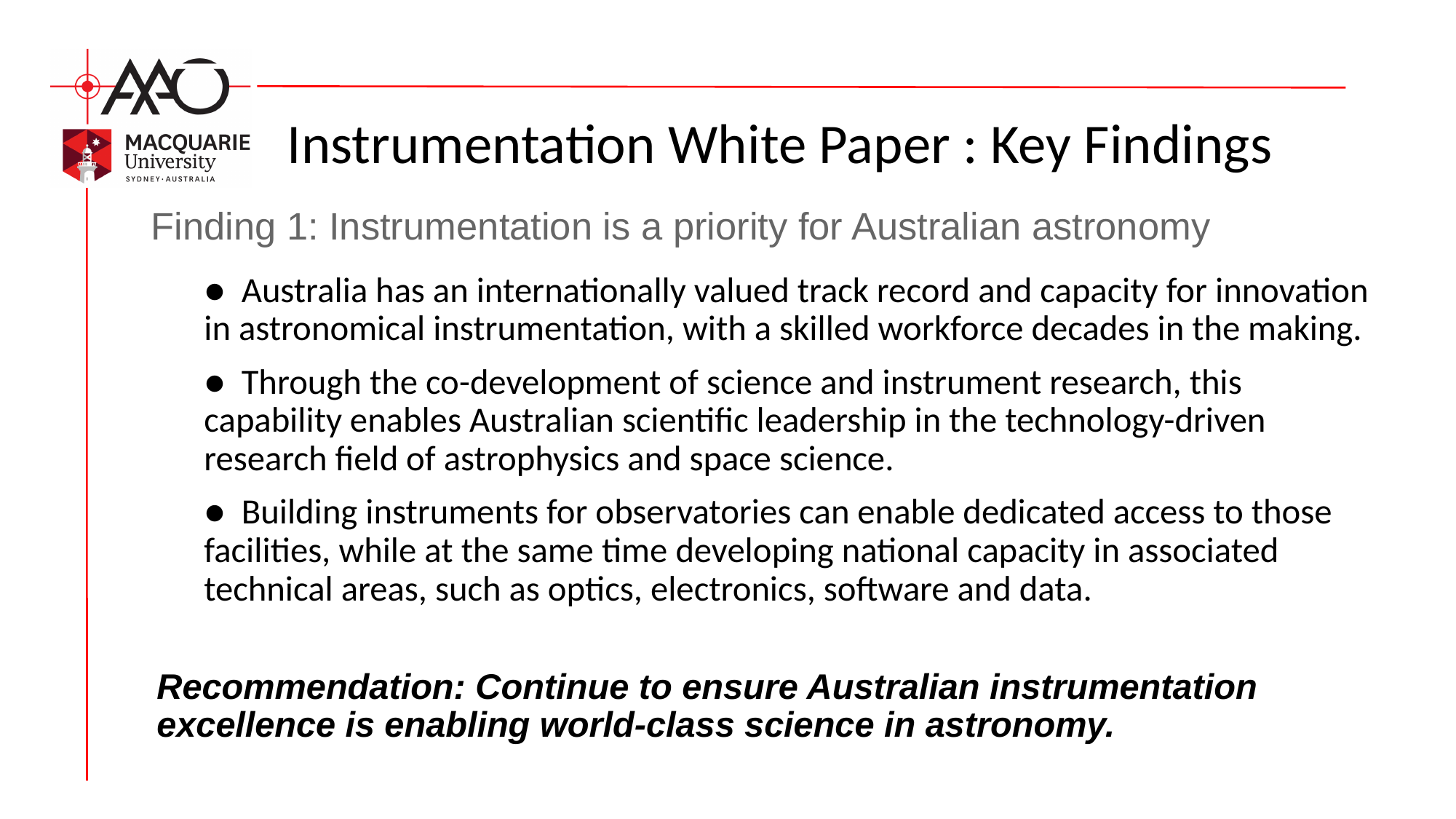

# Instrumentation White Paper : Key Findings
Finding 1: Instrumentation is a priority for Australian astronomy
●  Australia has an internationally valued track record and capacity for innovation in astronomical instrumentation, with a skilled workforce decades in the making.
●  Through the co-development of science and instrument research, this capability enables Australian scientific leadership in the technology-driven research field of astrophysics and space science.
●  Building instruments for observatories can enable dedicated access to those facilities, while at the same time developing national capacity in associated technical areas, such as optics, electronics, software and data.

Recommendation: Continue to ensure Australian instrumentation excellence is enabling world-class science in astronomy.